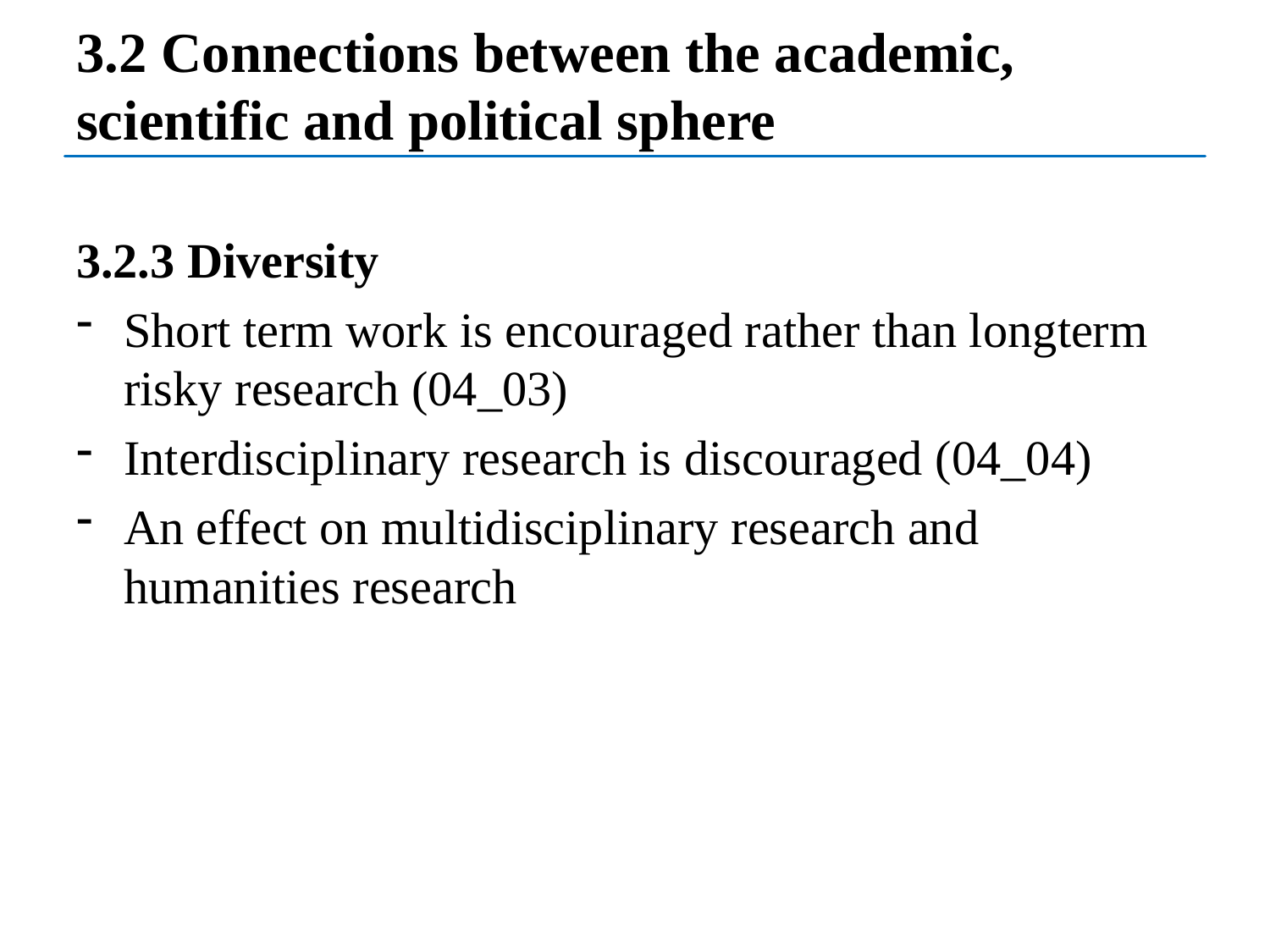

# 3.2 Connections between the academic, scientific and political sphere
3.2.3 Diversity
Short term work is encouraged rather than longterm risky research (04_03)
Interdisciplinary research is discouraged (04_04)
An effect on multidisciplinary research and humanities research